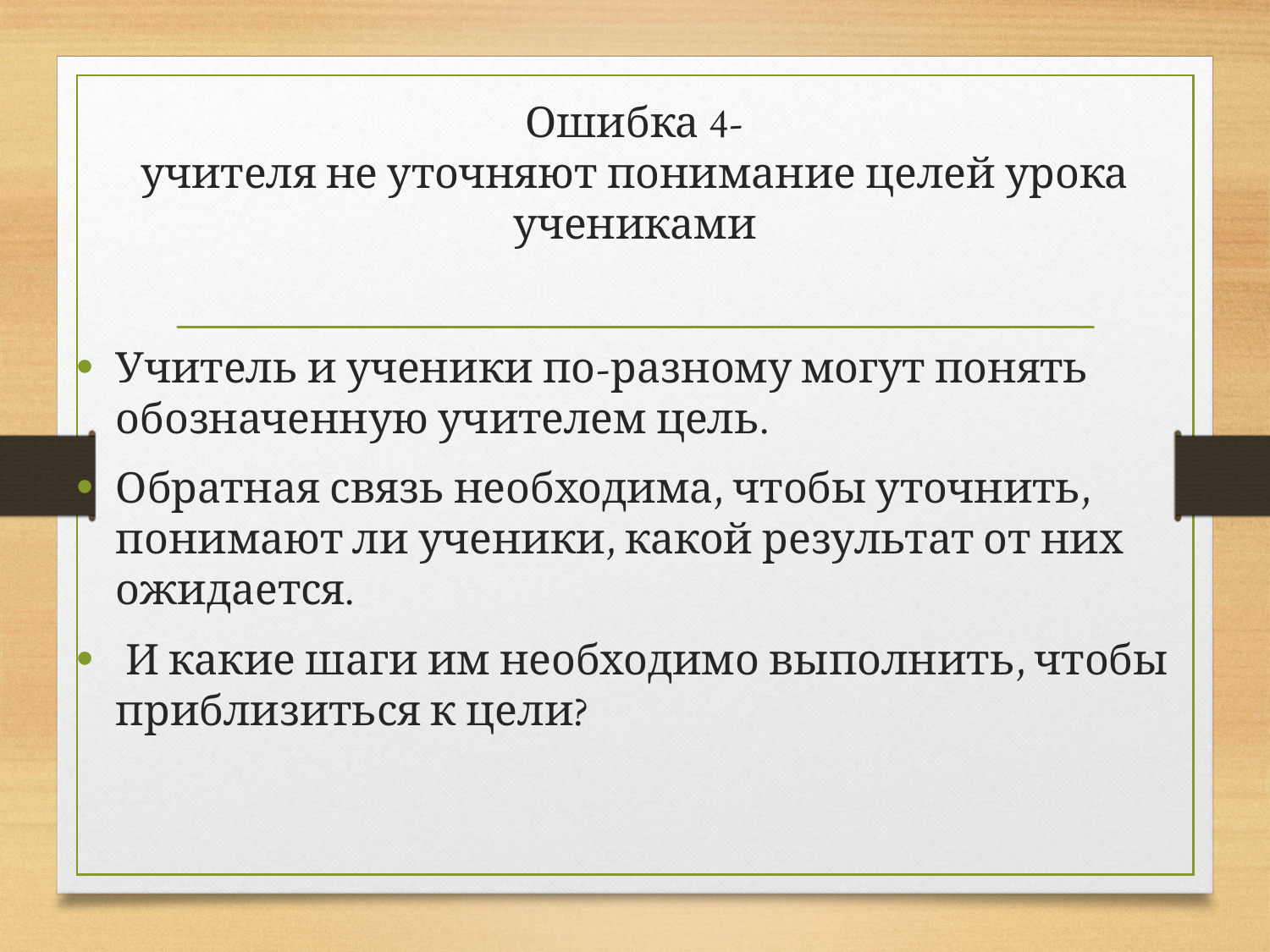

# Ошибка 4- учителя не уточняют понимание целей урока учениками

Учитель и ученики по-разному могут понять обозначенную учителем цель.
Обратная связь необходима, чтобы уточнить, понимают ли ученики, какой результат от них ожидается.
 И какие шаги им необходимо выполнить, чтобы приблизиться к цели?